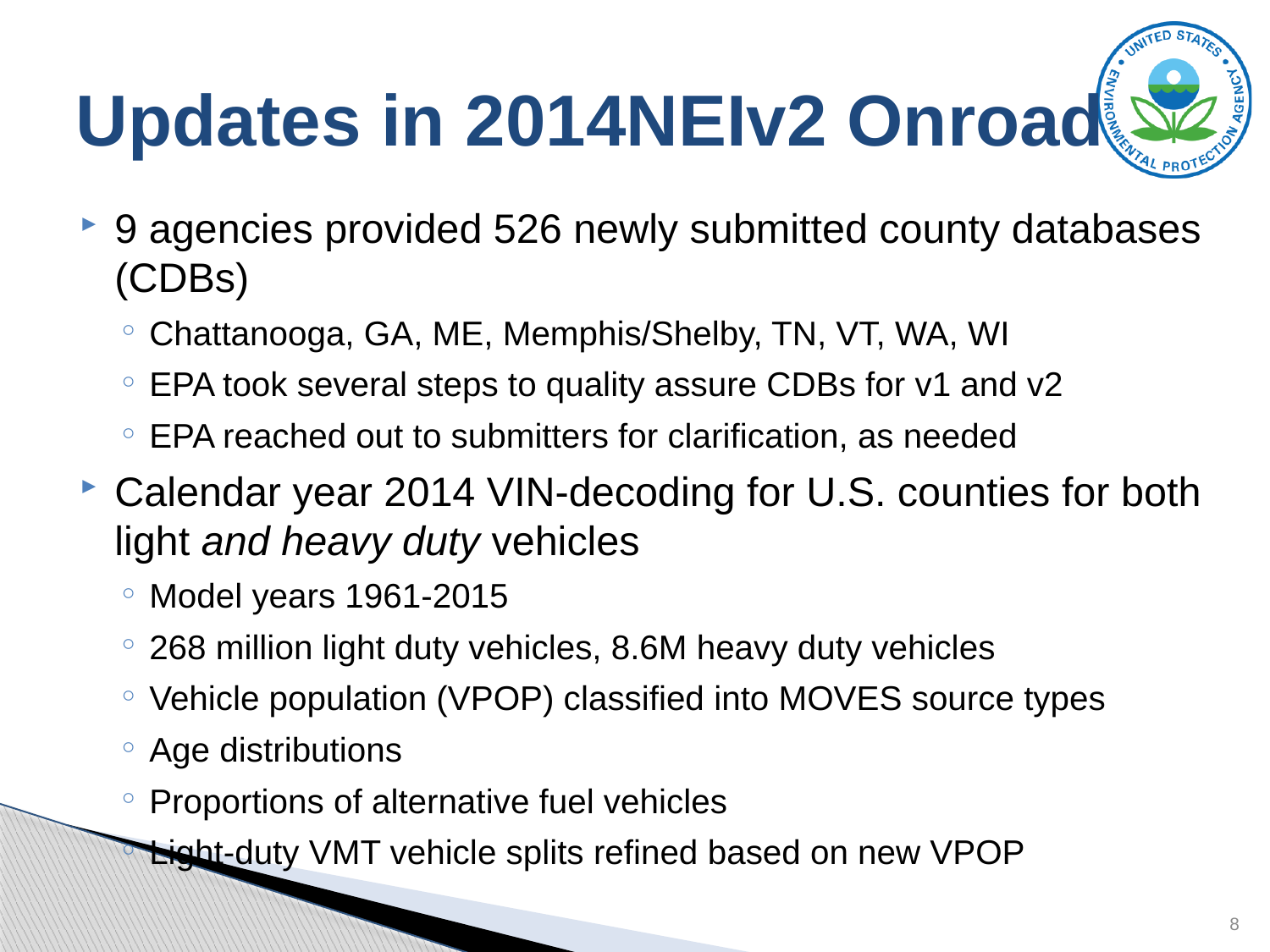

# Updates in 2014NEIv2 Onroad
9 agencies provided 526 newly submitted county databases (CDBs)
Chattanooga, GA, ME, Memphis/Shelby, TN, VT, WA, WI
EPA took several steps to quality assure CDBs for v1 and v2
EPA reached out to submitters for clarification, as needed
Calendar year 2014 VIN-decoding for U.S. counties for both light and heavy duty vehicles
Model years 1961-2015
268 million light duty vehicles, 8.6M heavy duty vehicles
Vehicle population (VPOP) classified into MOVES source types
Age distributions
Proportions of alternative fuel vehicles
Light-duty VMT vehicle splits refined based on new VPOP

8